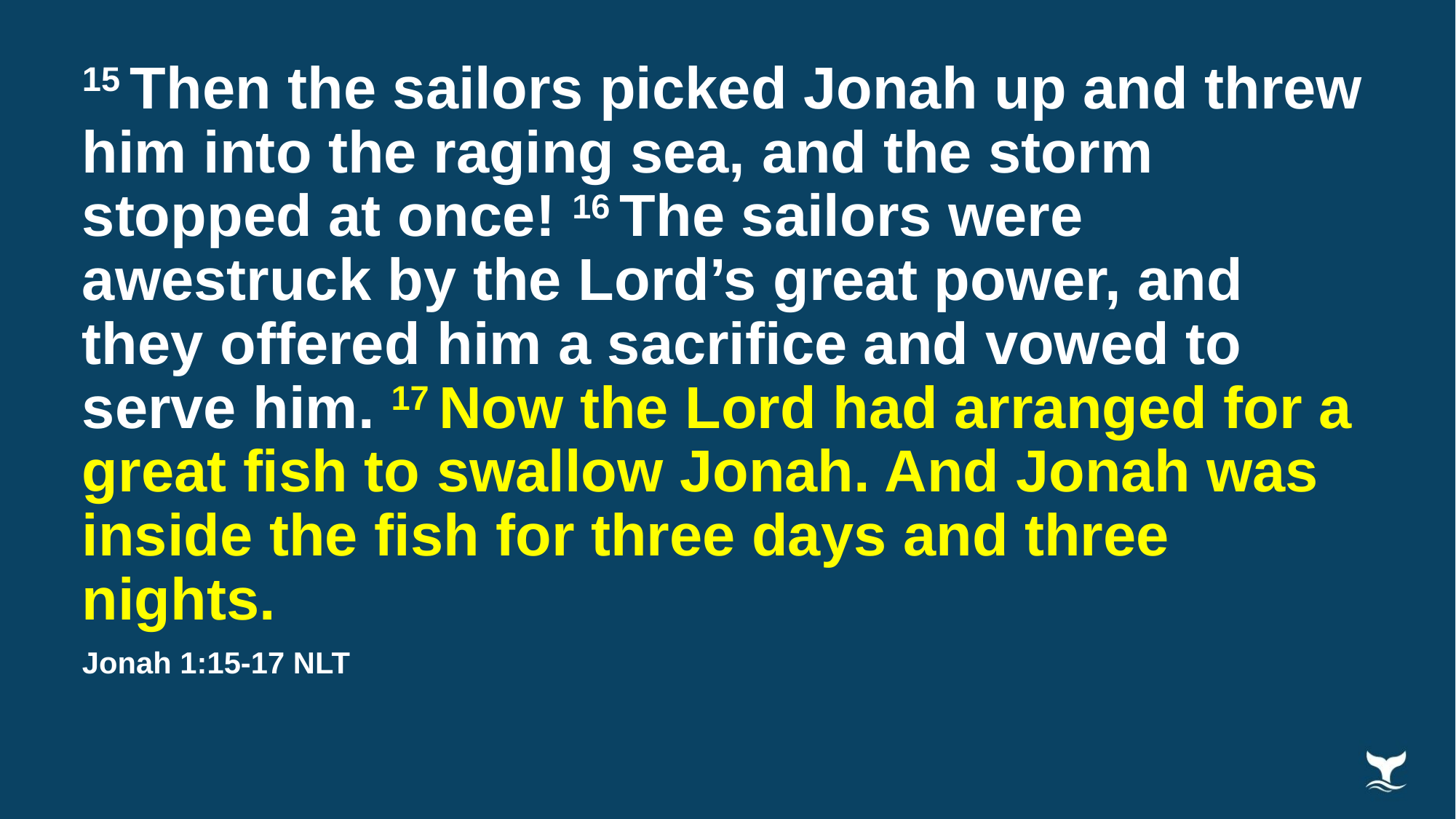

15 Then the sailors picked Jonah up and threw him into the raging sea, and the storm stopped at once! 16 The sailors were awestruck by the Lord’s great power, and they offered him a sacrifice and vowed to serve him. 17 Now the Lord had arranged for a great fish to swallow Jonah. And Jonah was inside the fish for three days and three nights.
Jonah 1:15-17 NLT